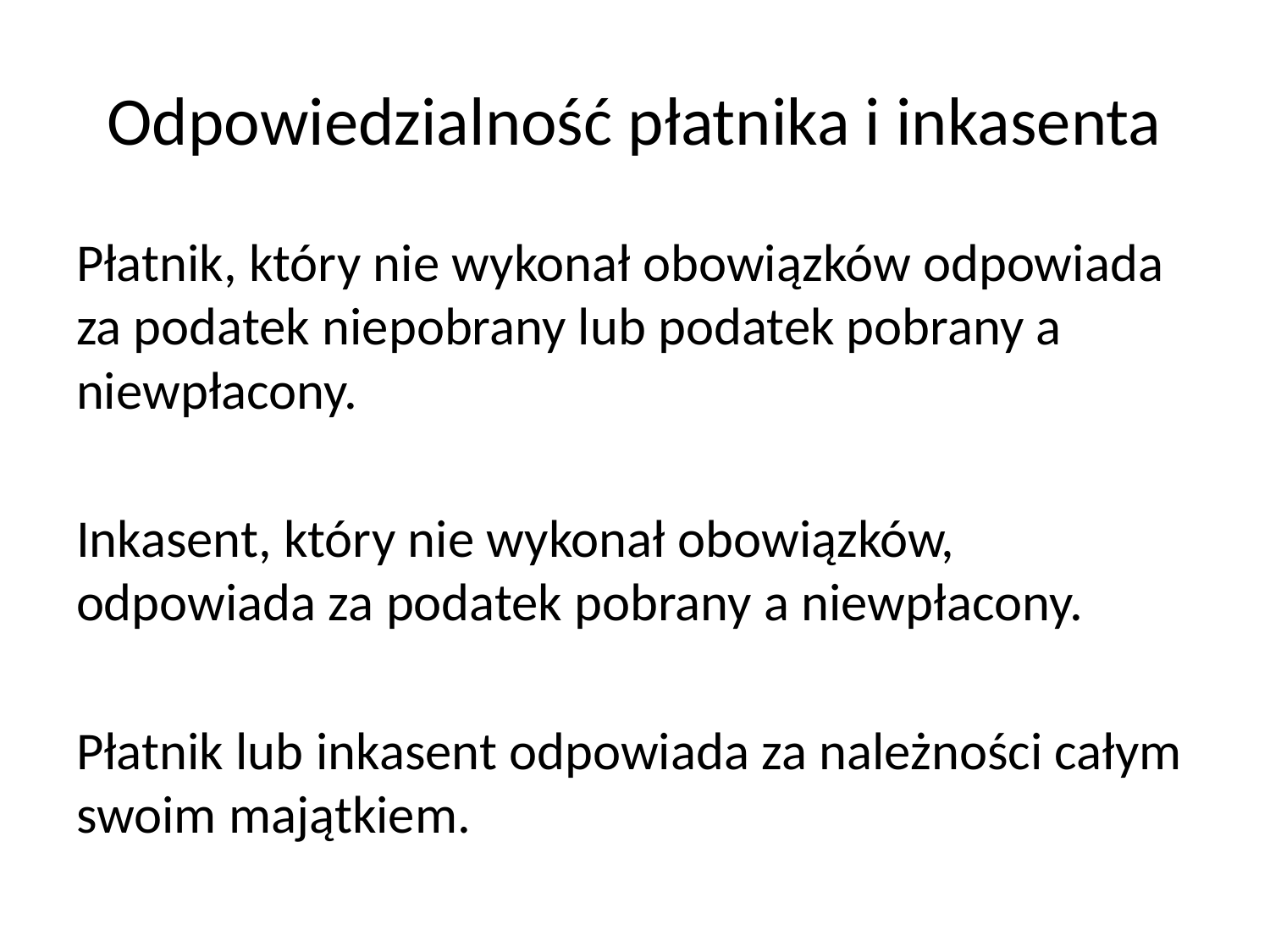

# Odpowiedzialność płatnika i inkasenta
Płatnik, który nie wykonał obowiązków odpowiada za podatek niepobrany lub podatek pobrany a niewpłacony.

Inkasent, który nie wykonał obowiązków, odpowiada za podatek pobrany a niewpłacony.

Płatnik lub inkasent odpowiada za należności całym swoim majątkiem.